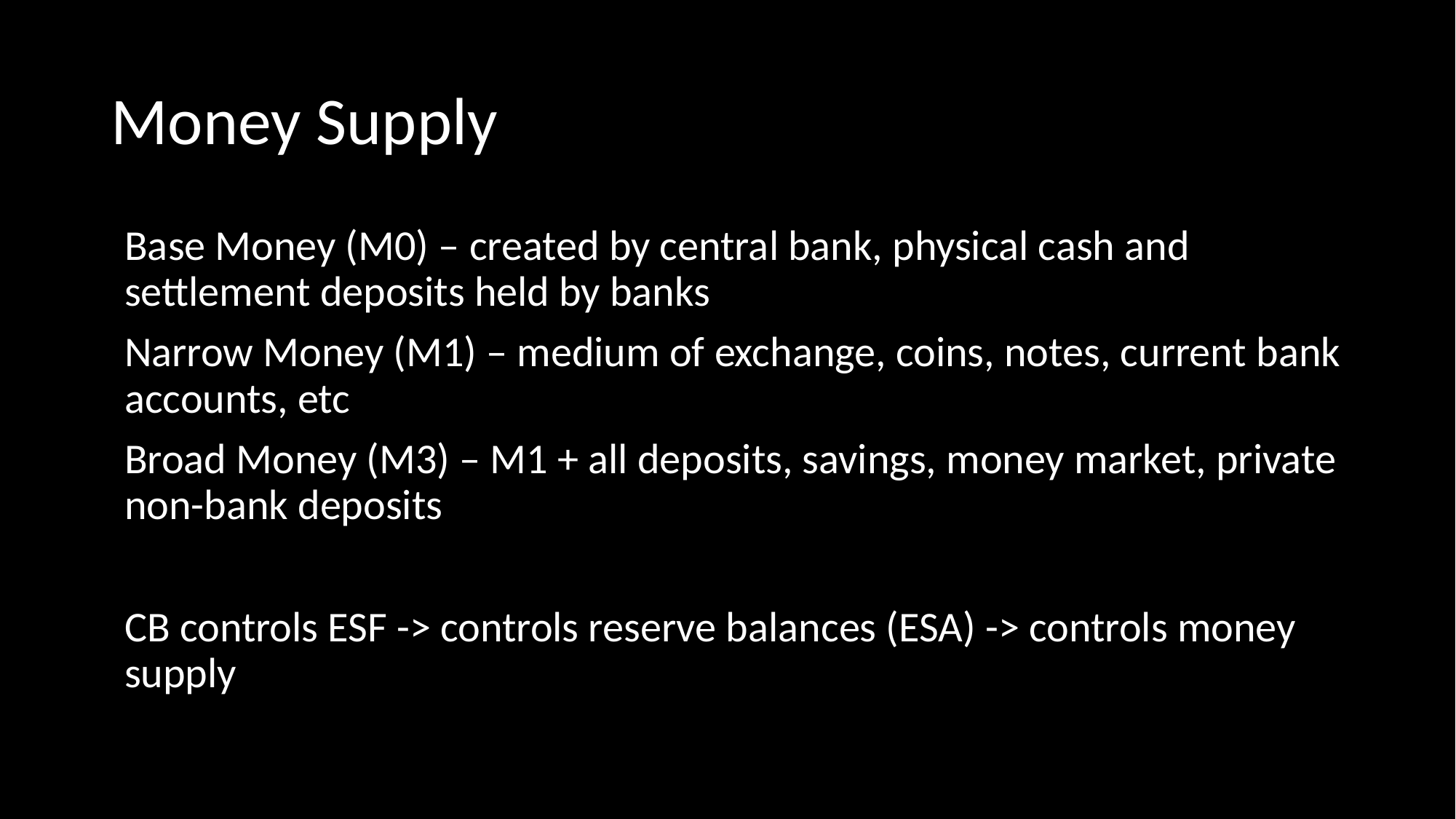

# Money Supply
Base Money (M0) – created by central bank, physical cash and settlement deposits held by banks
Narrow Money (M1) – medium of exchange, coins, notes, current bank accounts, etc
Broad Money (M3) – M1 + all deposits, savings, money market, private non-bank deposits

CB controls ESF -> controls reserve balances (ESA) -> controls money supply